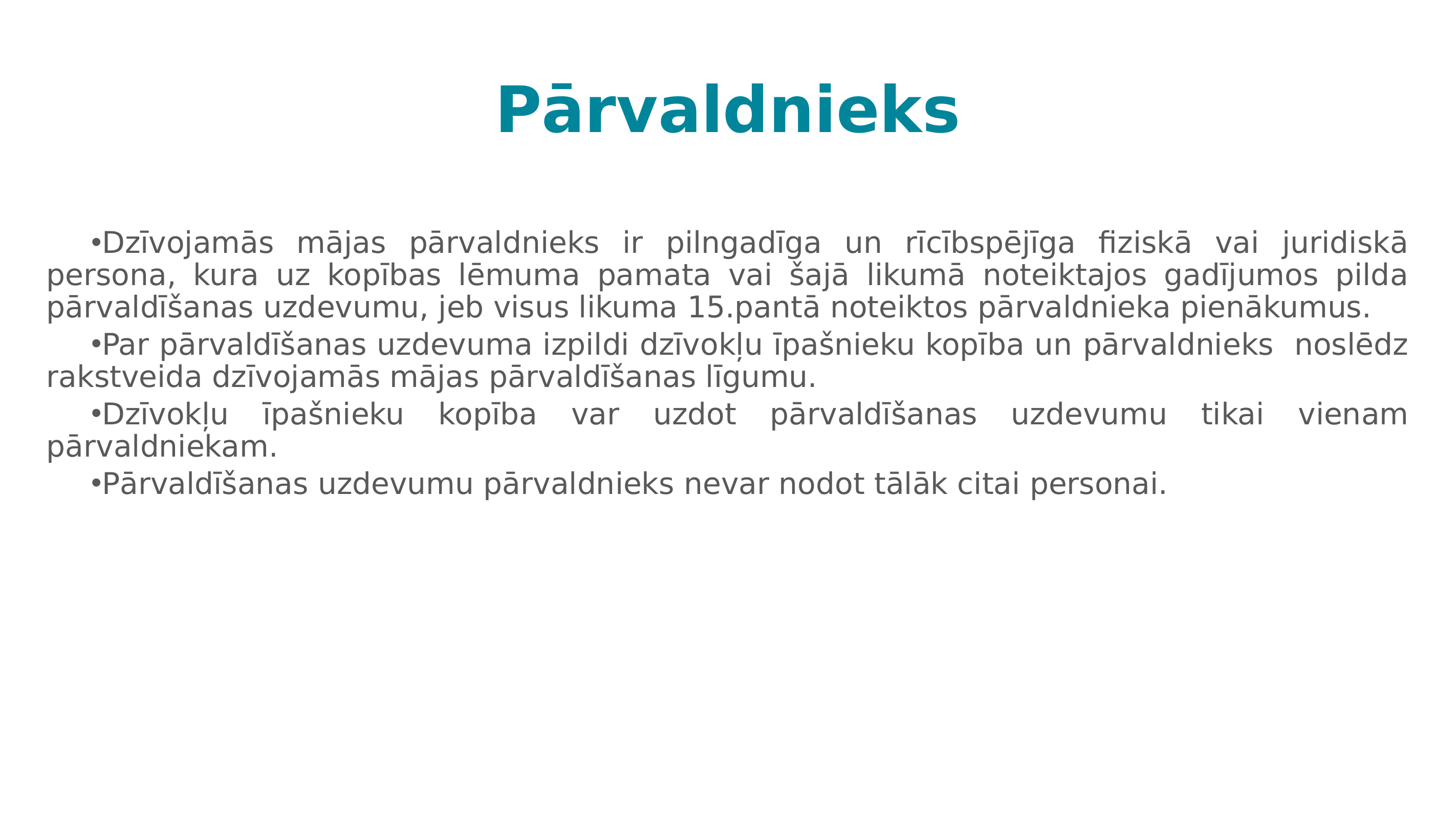

Pārvaldnieks
Dzīvojamās mājas pārvaldnieks ir pilngadīga un rīcībspējīga fiziskā vai juridiskā persona, kura uz kopības lēmuma pamata vai šajā likumā noteiktajos gadījumos pilda pārvaldīšanas uzdevumu, jeb visus likuma 15.pantā noteiktos pārvaldnieka pienākumus.
Par pārvaldīšanas uzdevuma izpildi dzīvokļu īpašnieku kopība un pārvaldnieks  noslēdz rakstveida dzīvojamās mājas pārvaldīšanas līgumu.
Dzīvokļu īpašnieku kopība var uzdot pārvaldīšanas uzdevumu tikai vienam pārvaldniekam.
Pārvaldīšanas uzdevumu pārvaldnieks nevar nodot tālāk citai personai.